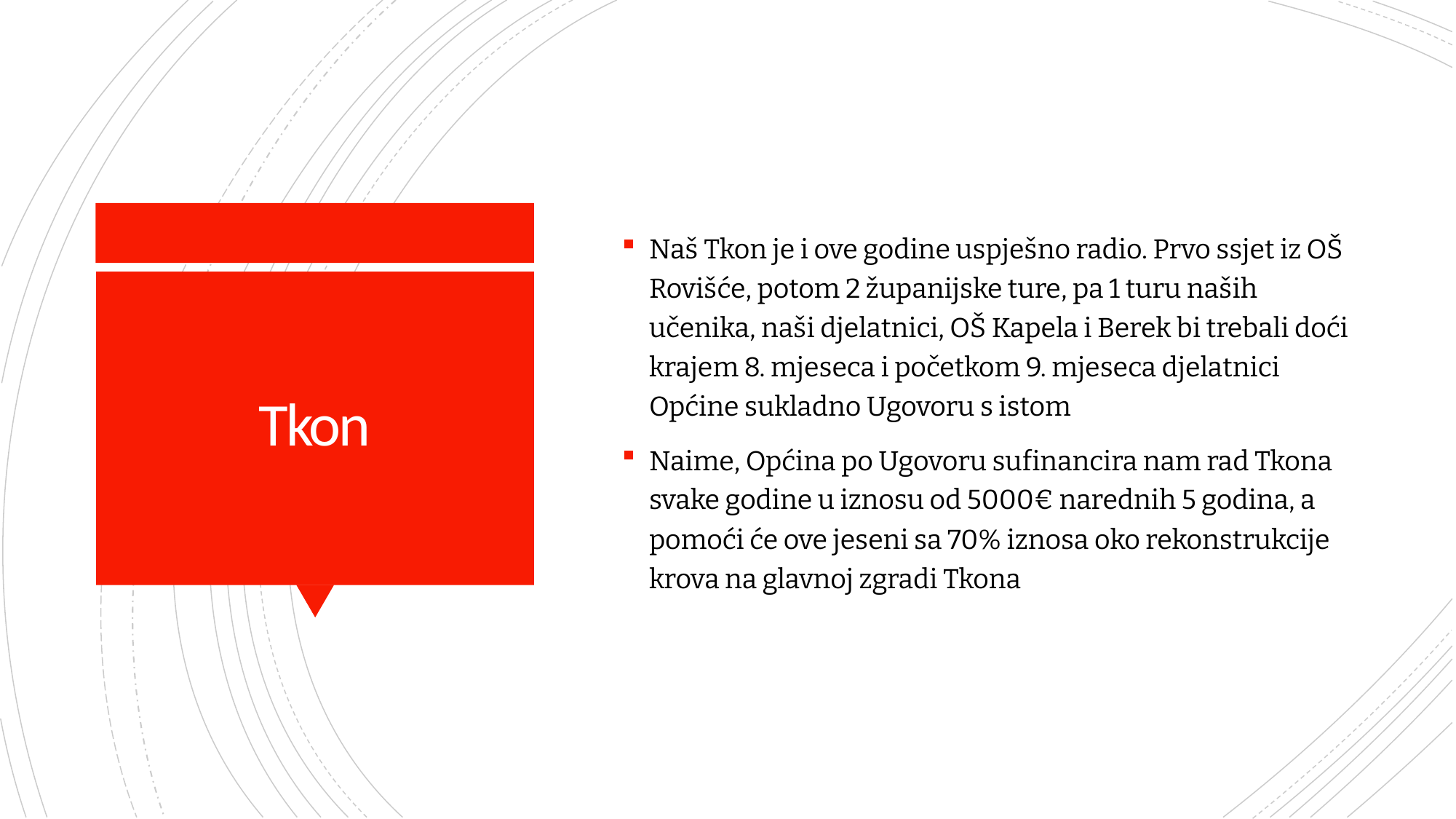

Naš Tkon je i ove godine uspješno radio. Prvo ssjet iz OŠ Rovišće, potom 2 županijske ture, pa 1 turu naših učenika, naši djelatnici, OŠ Kapela i Berek bi trebali doći krajem 8. mjeseca i početkom 9. mjeseca djelatnici Općine sukladno Ugovoru s istom
Naime, Općina po Ugovoru sufinancira nam rad Tkona svake godine u iznosu od 5000€ narednih 5 godina, a pomoći će ove jeseni sa 70% iznosa oko rekonstrukcije krova na glavnoj zgradi Tkona
# Tkon